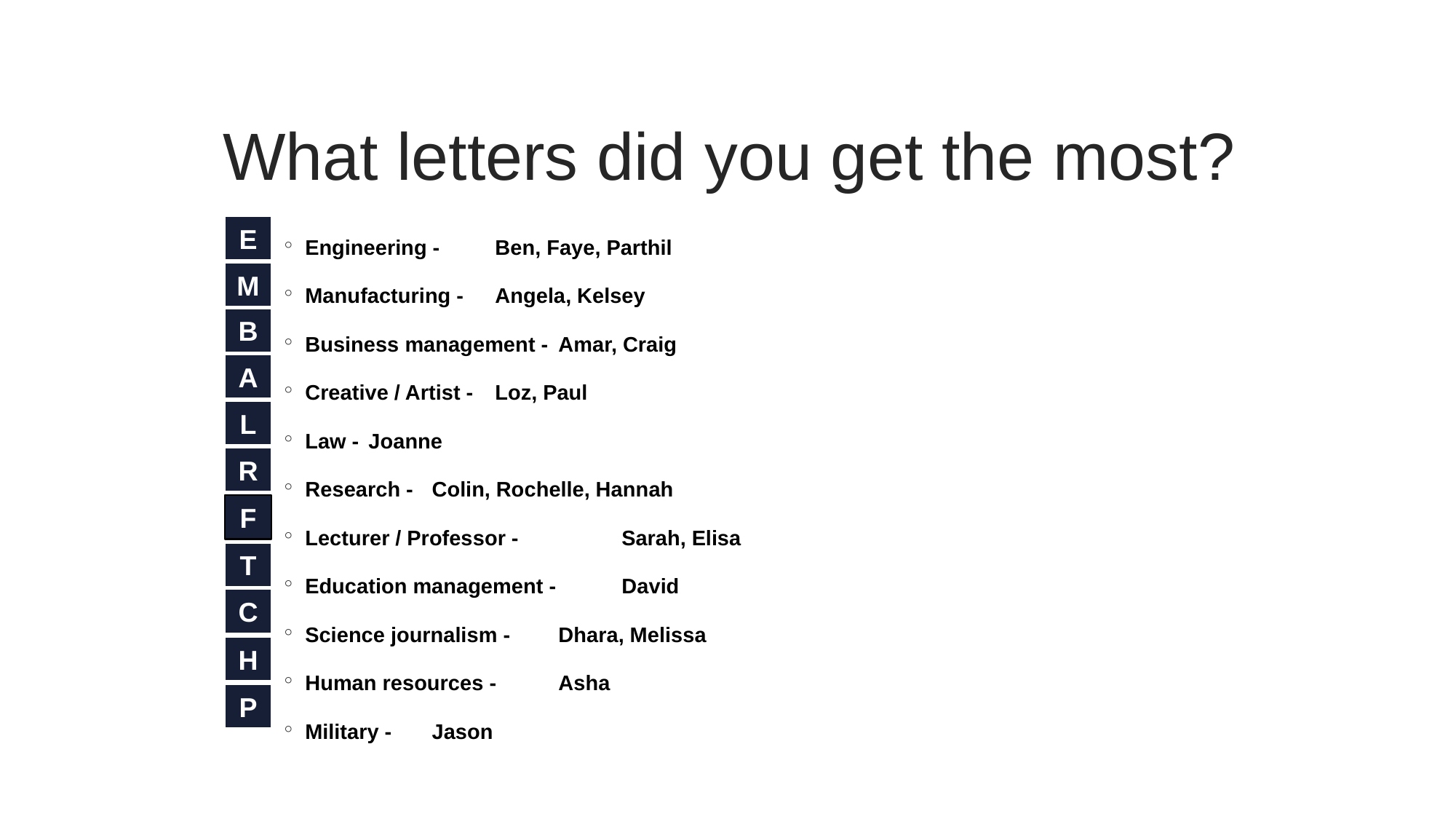

# What letters did you get the most?
Engineering - 		Ben, Faye, Parthil
Manufacturing - 		Angela, Kelsey
Business management - 	Amar, Craig
Creative / Artist - 		Loz, Paul
Law - 			Joanne
Research - 		Colin, Rochelle, Hannah
Lecturer / Professor -	 	Sarah, Elisa
Education management - 	David
Science journalism - 		Dhara, Melissa
Human resources - 		Asha
Military - 		Jason

E
M
B
A
L
R
F
T
C
H
P